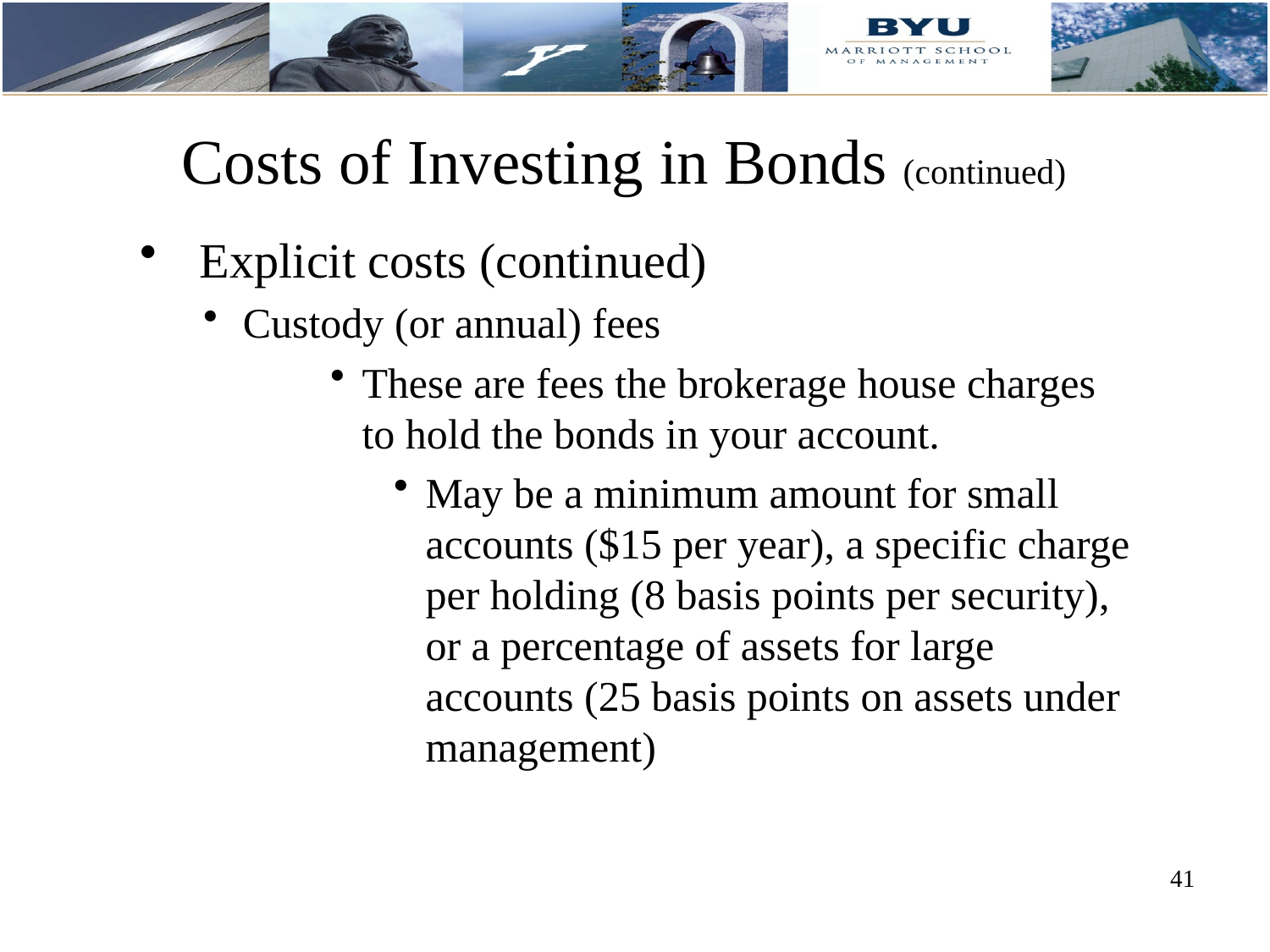

# Costs of Investing in Bonds (continued)
 Explicit costs (continued)
Custody (or annual) fees
These are fees the brokerage house charges to hold the bonds in your account.
May be a minimum amount for small accounts ($15 per year), a specific charge per holding (8 basis points per security), or a percentage of assets for large accounts (25 basis points on assets under management)